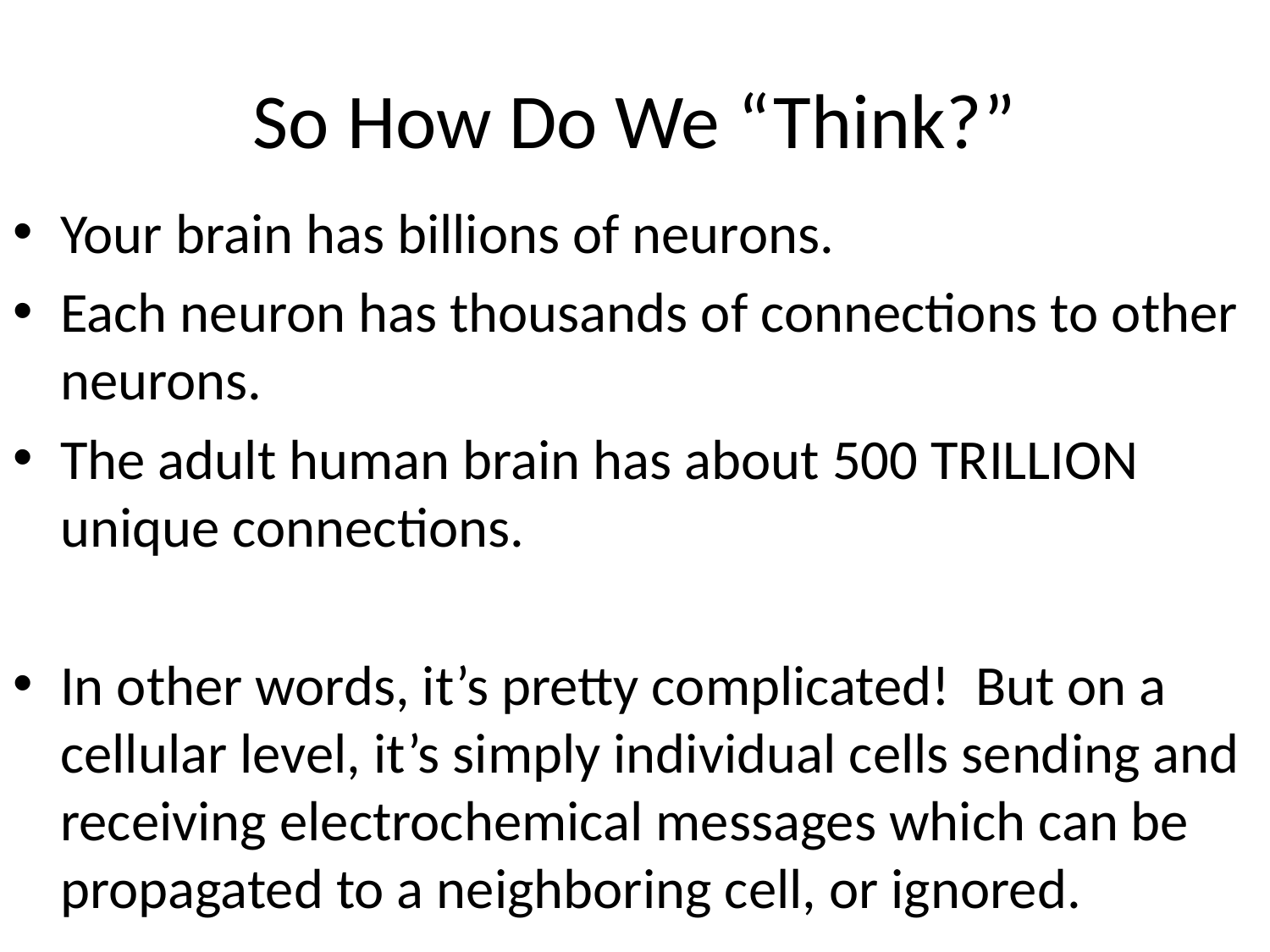

# So How Do We “Think?”
Your brain has billions of neurons.
Each neuron has thousands of connections to other neurons.
The adult human brain has about 500 TRILLION unique connections.

In other words, it’s pretty complicated!  But on a cellular level, it’s simply individual cells sending and receiving electrochemical messages which can be propagated to a neighboring cell, or ignored.